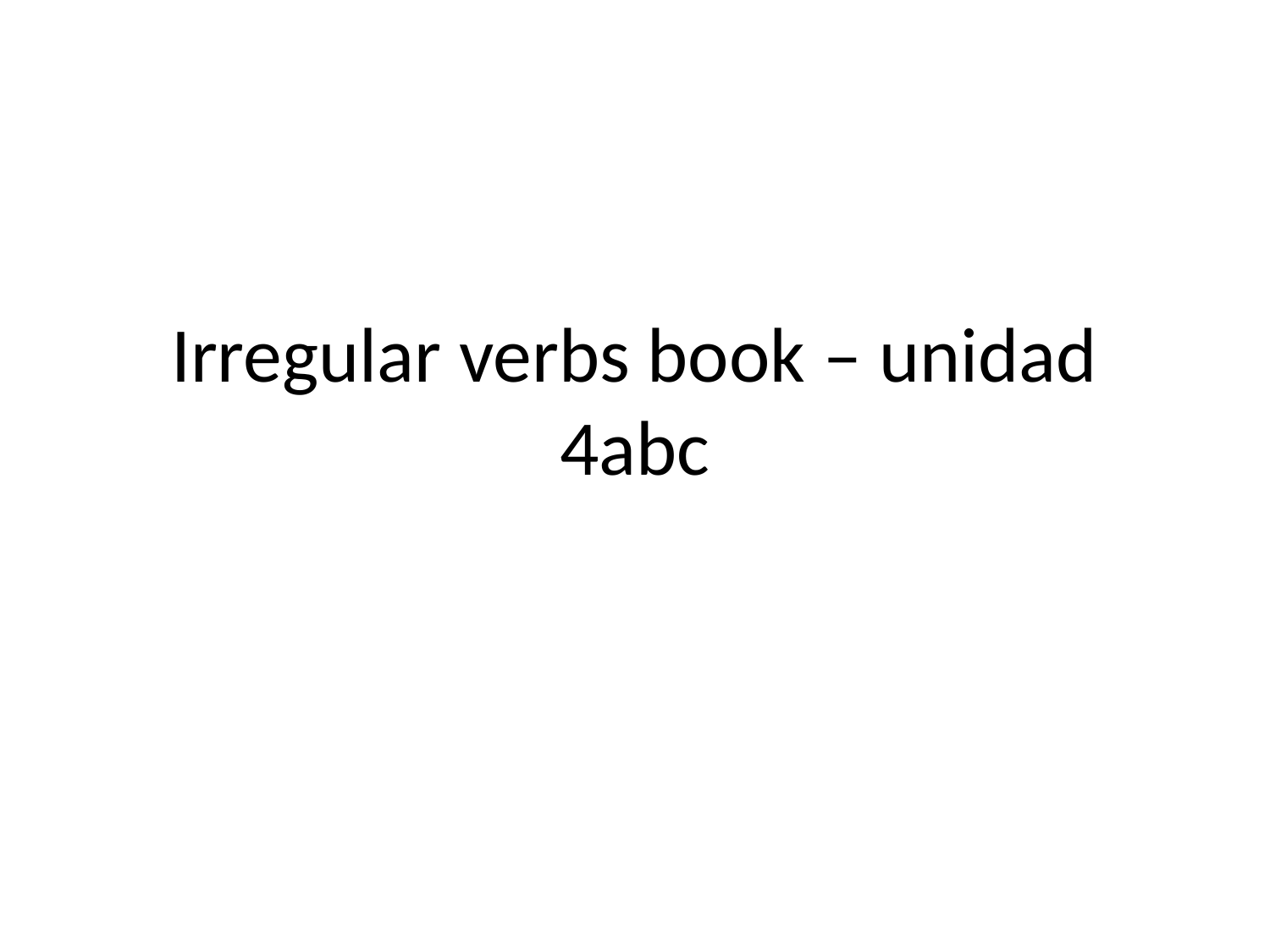

# Irregular verbs book – unidad 4abc